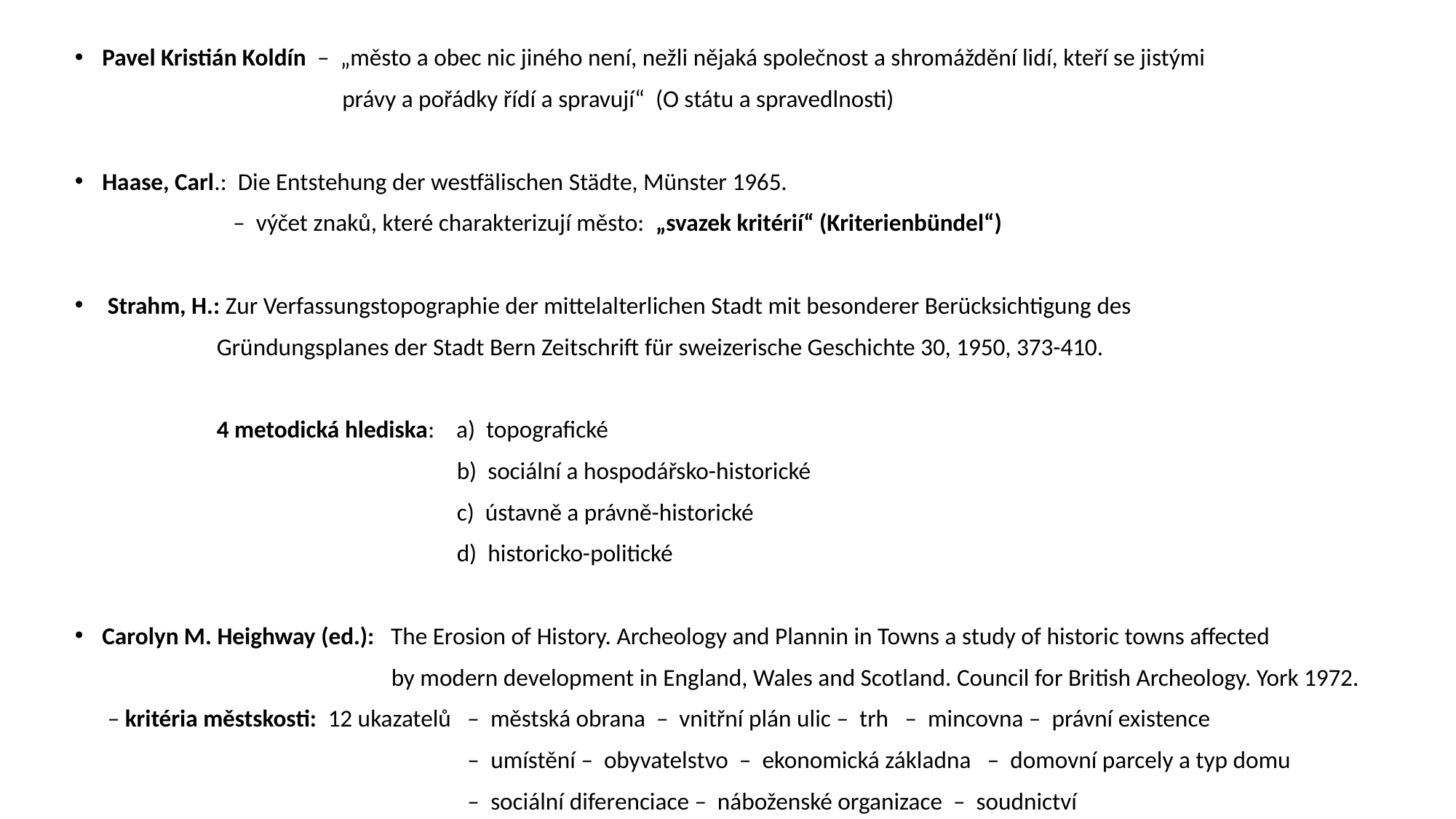

Pavel Kristián Koldín  –  „město a obec nic jiného není, nežli nějaká společnost a shromáždění lidí, kteří se jistými
                                                 právy a pořádky řídí a spravují“  (O státu a spravedlnosti)

Haase, Carl.:  Die Entstehung der westfälischen Städte, Münster 1965.
                             –  výčet znaků, které charakterizují město:  „svazek kritérií“ (Kriterienbündel“)

 Strahm, H.: Zur Verfassungstopographie der mittelalterlichen Stadt mit besonderer Berücksichtigung des
                          Gründungsplanes der Stadt Bern Zeitschrift für sweizerische Geschichte 30, 1950, 373-410.

                          4 metodická hlediska:    a)  topografické
                                                                      b)  sociální a hospodářsko-historické
                                                                      c)  ústavně a právně-historické
                                                                      d)  historicko-politické

Carolyn M. Heighway (ed.):   The Erosion of History. Archeology and Plannin in Towns a study of historic towns affected
                                                          by modern development in England, Wales and Scotland. Council for British Archeology. York 1972.
      – kritéria městskosti:  12 ukazatelů   –  městská obrana  –  vnitřní plán ulic –  trh   –  mincovna –  právní existence
                                                                        –  umístění –  obyvatelstvo  –  ekonomická základna   –  domovní parcely a typ domu
                                                                        –  sociální diferenciace –  náboženské organizace  –  soudnictví